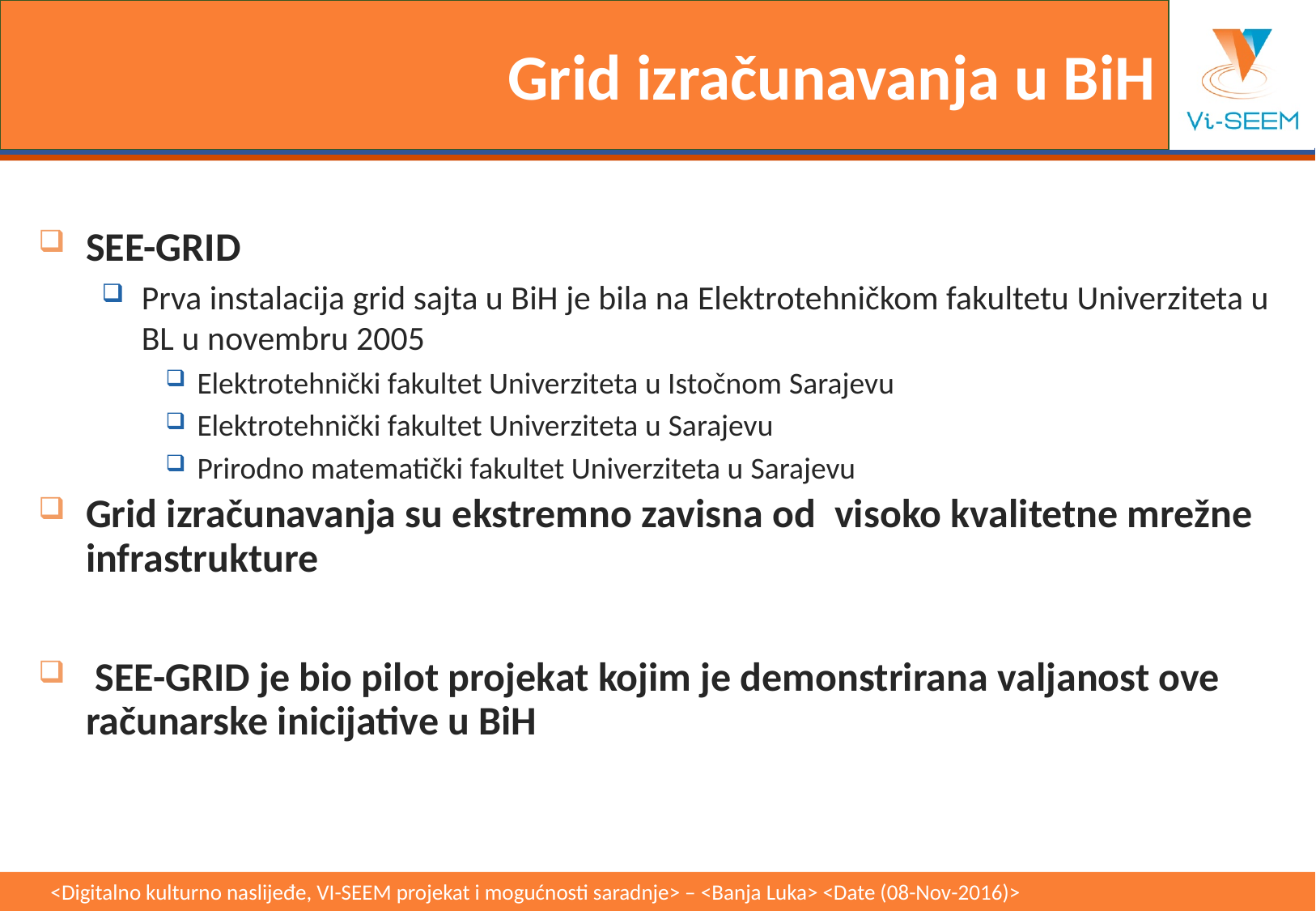

# Grid izračunavanja u BiH
SEE-GRID
Prva instalacija grid sajta u BiH je bila na Elektrotehničkom fakultetu Univerziteta u BL u novembru 2005
Elektrotehnički fakultet Univerziteta u Istočnom Sarajevu
Elektrotehnički fakultet Univerziteta u Sarajevu
Prirodno matematički fakultet Univerziteta u Sarajevu
Grid izračunavanja su ekstremno zavisna od  visoko kvalitetne mrežne infrastrukture

 SEE-GRID je bio pilot projekat kojim je demonstrirana valjanost ove računarske inicijative u BiH

<Digitalno kulturno naslijeđe, VI-SEEM projekat i mogućnosti saradnje> – <Banja Luka> <Date (08-Nov-2016)>					6